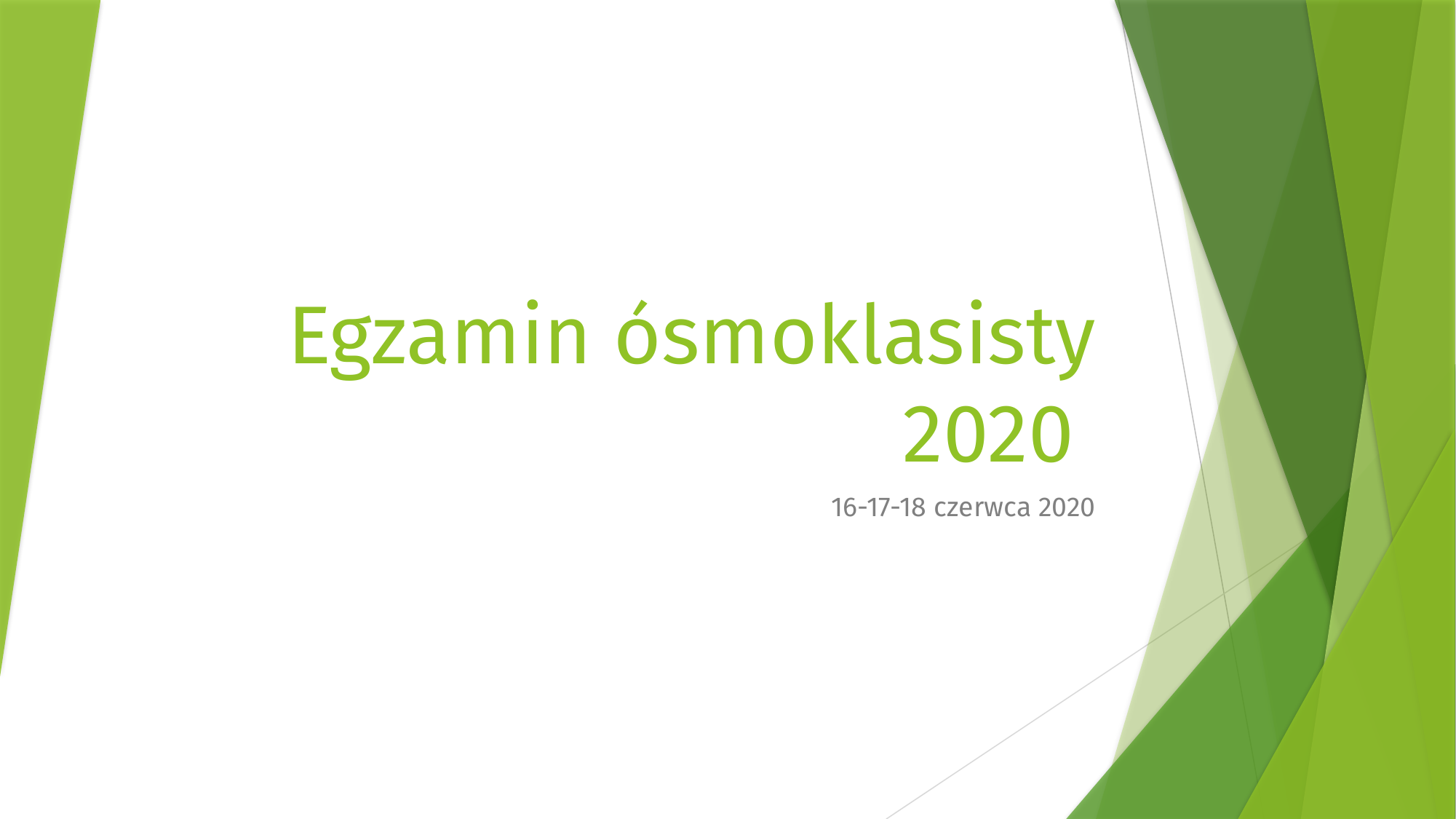

# Egzamin ósmoklasisty 2020
16-17-18 czerwca 2020